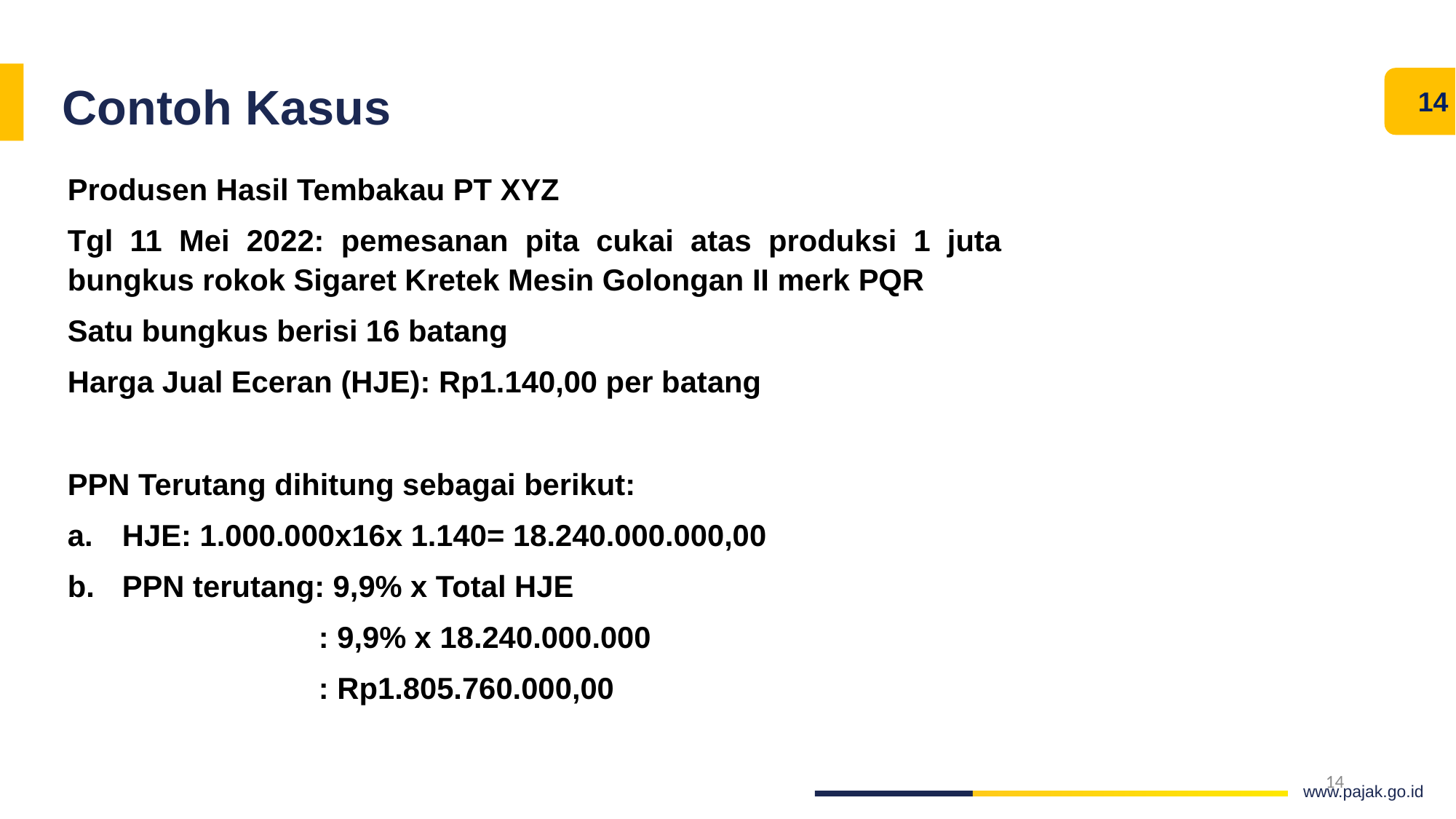

14
Contoh Kasus
Produsen Hasil Tembakau PT XYZ
Tgl 11 Mei 2022: pemesanan pita cukai atas produksi 1 juta bungkus rokok Sigaret Kretek Mesin Golongan II merk PQR
Satu bungkus berisi 16 batang
Harga Jual Eceran (HJE): Rp1.140,00 per batang

PPN Terutang dihitung sebagai berikut:
HJE: 1.000.000x16x 1.140= 18.240.000.000,00
PPN terutang: 9,9% x Total HJE
                              : 9,9% x 18.240.000.000
                              : Rp1.805.760.000,00

Pajak Masukan atas perolehan Barang Kena Pajak dan/atau Jasa Kena Pajak, impor Barang Kena Pajak, serta pemanfaatan Barang Kena Pajak tidak berwujud dan/atau pemanfaatan Jasa Kena Pajak dari luar daerah pebean di dalam daerah pabean sehubungan dengan penyerahan Hasil Tembakau oleh Produsen dan/atau Importir dapat dikreditkan sepanjang memenuhi ketentuanketentuan pengkreditan Pajak Masukan sesuai dengan ketentuan peraturan perundang-undangan di bidang perpajakan
14
www.pajak.go.id